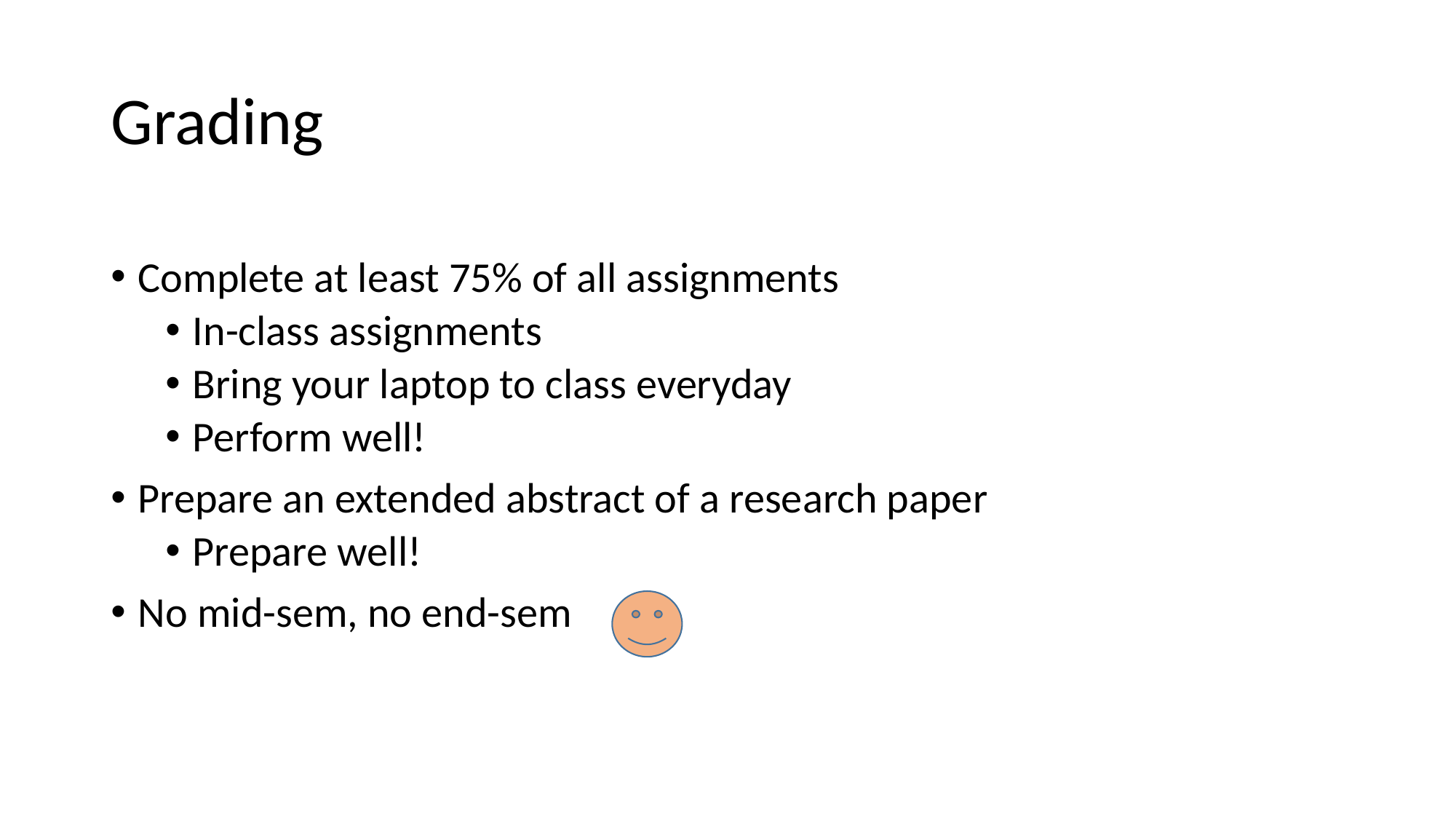

# Grading
Complete at least 75% of all assignments
In-class assignments
Bring your laptop to class everyday
Perform well!
Prepare an extended abstract of a research paper
Prepare well!
No mid-sem, no end-sem